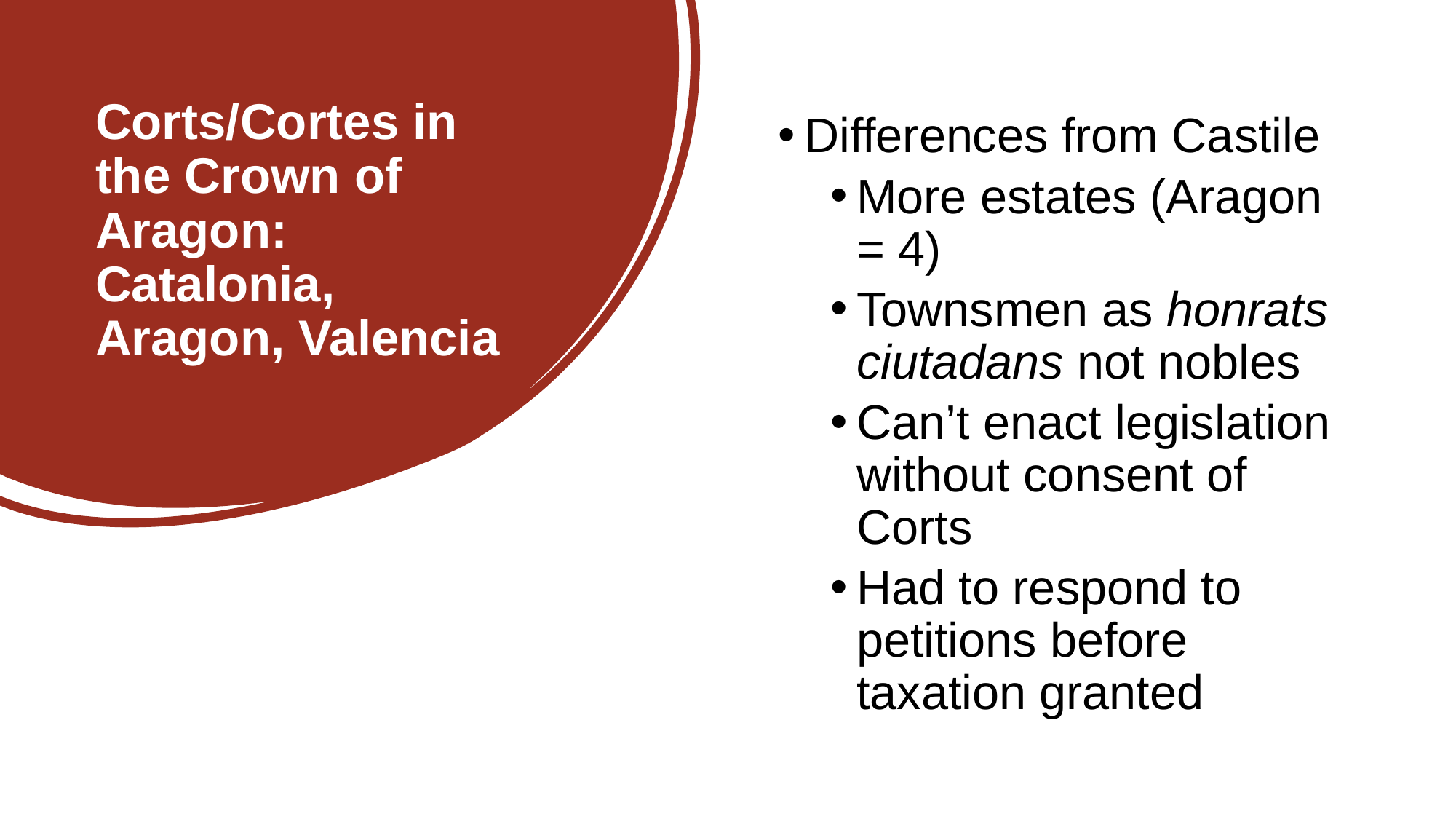

Corts/Cortes in the Crown of Aragon: Catalonia, Aragon, Valencia
Differences from Castile
More estates (Aragon = 4)
Townsmen as honrats ciutadans not nobles
Can’t enact legislation without consent of Corts
Had to respond to petitions before taxation granted